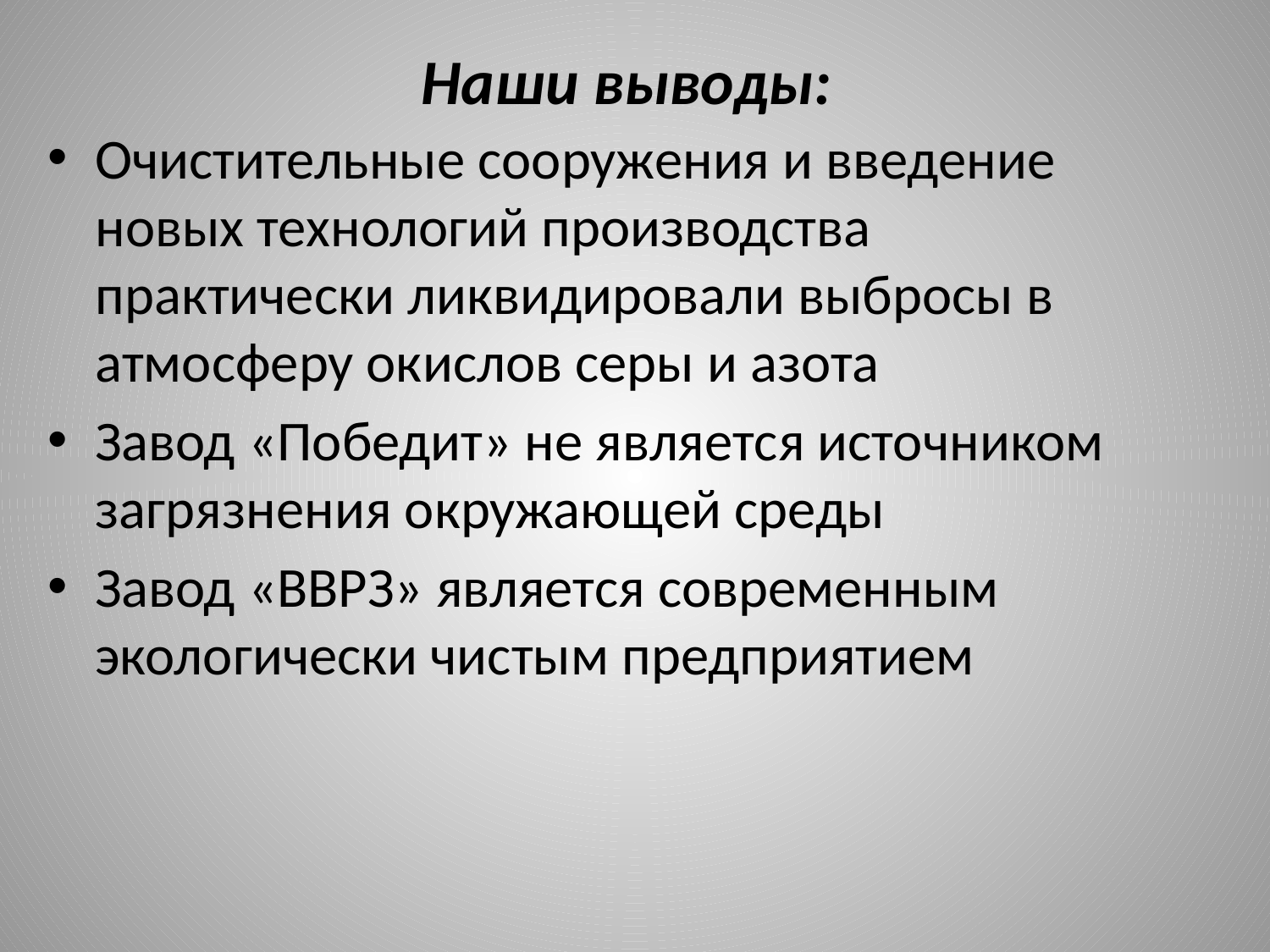

# Наши выводы:
Очистительные сооружения и введение новых технологий производства практически ликвидировали выбросы в атмосферу окислов серы и азота
Завод «Победит» не является источником загрязнения окружающей среды
Завод «ВВРЗ» является современным экологически чистым предприятием